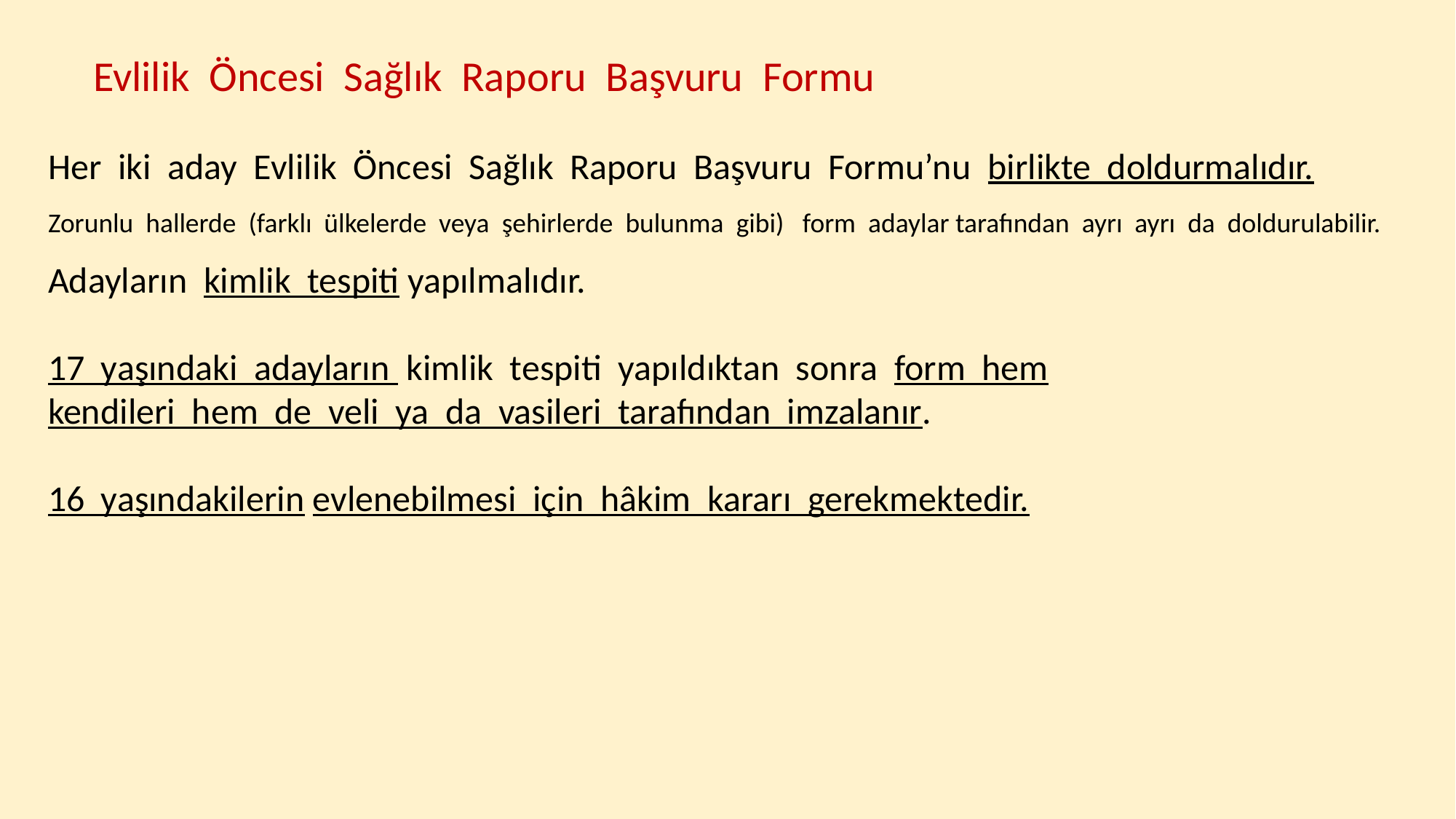

Evlilik  Öncesi  Sağlık  Raporu  Başvuru  Formu
Her  iki  aday  Evlilik  Öncesi  Sağlık  Raporu  Başvuru  Formu’nu  birlikte  doldurmalıdır.
Zorunlu  hallerde  (farklı  ülkelerde  veya  şehirlerde  bulunma  gibi)   form  adaylar tarafından  ayrı  ayrı  da  doldurulabilir.
Adayların  kimlik  tespiti yapılmalıdır.

17  yaşındaki  adayların  kimlik  tespiti  yapıldıktan  sonra  form  hem kendileri  hem  de  veli  ya  da  vasileri  tarafından  imzalanır.

16  yaşındakilerin evlenebilmesi  için  hâkim  kararı  gerekmektedir.